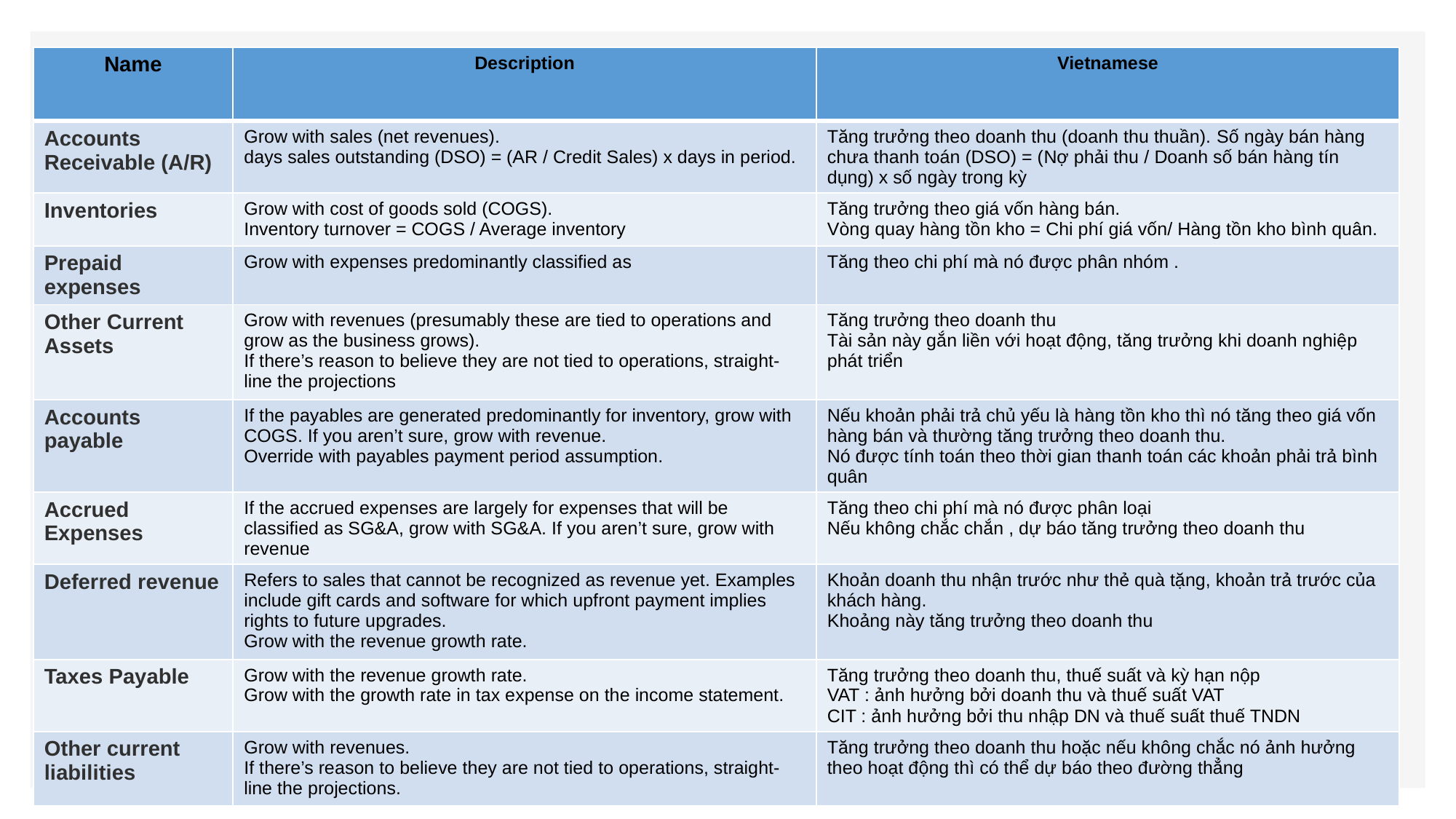

| Name | Description | Vietnamese |
| --- | --- | --- |
| Accounts Receivable (A/R) | Grow with sales (net revenues). days sales outstanding (DSO) = (AR / Credit Sales) x days in period. | Tăng trưởng theo doanh thu (doanh thu thuần). Số ngày bán hàng chưa thanh toán (DSO) = (Nợ phải thu / Doanh số bán hàng tín dụng) x số ngày trong kỳ |
| Inventories | Grow with cost of goods sold (COGS). Inventory turnover = COGS / Average inventory | Tăng trưởng theo giá vốn hàng bán. Vòng quay hàng tồn kho = Chi phí giá vốn/ Hàng tồn kho bình quân. |
| Prepaid expenses | Grow with expenses predominantly classified as | Tăng theo chi phí mà nó được phân nhóm . |
| Other Current Assets | Grow with revenues (presumably these are tied to operations and grow as the business grows). If there’s reason to believe they are not tied to operations, straight-line the projections | Tăng trưởng theo doanh thu Tài sản này gắn liền với hoạt động, tăng trưởng khi doanh nghiệp phát triển |
| Accounts payable | If the payables are generated predominantly for inventory, grow with COGS. If you aren’t sure, grow with revenue. Override with payables payment period assumption. | Nếu khoản phải trả chủ yếu là hàng tồn kho thì nó tăng theo giá vốn hàng bán và thường tăng trưởng theo doanh thu. Nó được tính toán theo thời gian thanh toán các khoản phải trả bình quân |
| Accrued Expenses | If the accrued expenses are largely for expenses that will be classified as SG&A, grow with SG&A. If you aren’t sure, grow with revenue | Tăng theo chi phí mà nó được phân loại Nếu không chắc chắn , dự báo tăng trưởng theo doanh thu |
| Deferred revenue | Refers to sales that cannot be recognized as revenue yet. Examples include gift cards and software for which upfront payment implies rights to future upgrades. Grow with the revenue growth rate. | Khoản doanh thu nhận trước như thẻ quà tặng, khoản trả trước của khách hàng. Khoảng này tăng trưởng theo doanh thu |
| Taxes Payable | Grow with the revenue growth rate. Grow with the growth rate in tax expense on the income statement. | Tăng trưởng theo doanh thu, thuế suất và kỳ hạn nộp VAT : ảnh hưởng bởi doanh thu và thuế suất VAT CIT : ảnh hưởng bởi thu nhập DN và thuế suất thuế TNDN |
| Other current liabilities | Grow with revenues. If there’s reason to believe they are not tied to operations, straight-line the projections. | Tăng trưởng theo doanh thu hoặc nếu không chắc nó ảnh hưởng theo hoạt động thì có thể dự báo theo đường thẳng |